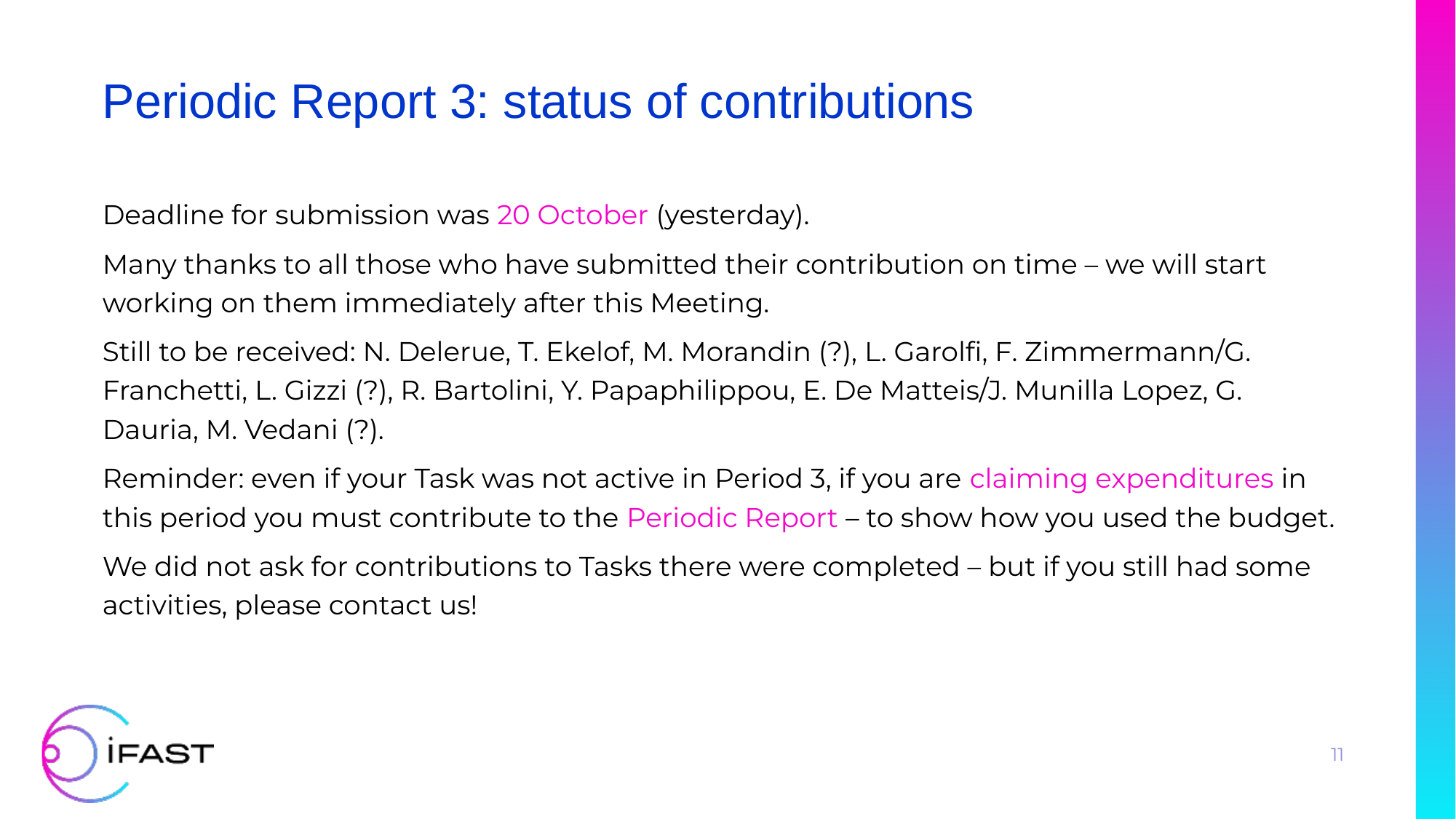

# Periodic Report 3: status of contributions
Deadline for submission was 20 October (yesterday).
Many thanks to all those who have submitted their contribution on time – we will start working on them immediately after this Meeting.
Still to be received: N. Delerue, T. Ekelof, M. Morandin (?), L. Garolfi, F. Zimmermann/G. Franchetti, L. Gizzi (?), R. Bartolini, Y. Papaphilippou, E. De Matteis/J. Munilla Lopez, G. Dauria, M. Vedani (?).
Reminder: even if your Task was not active in Period 3, if you are claiming expenditures in this period you must contribute to the Periodic Report – to show how you used the budget.
We did not ask for contributions to Tasks there were completed – but if you still had some activities, please contact us!
11